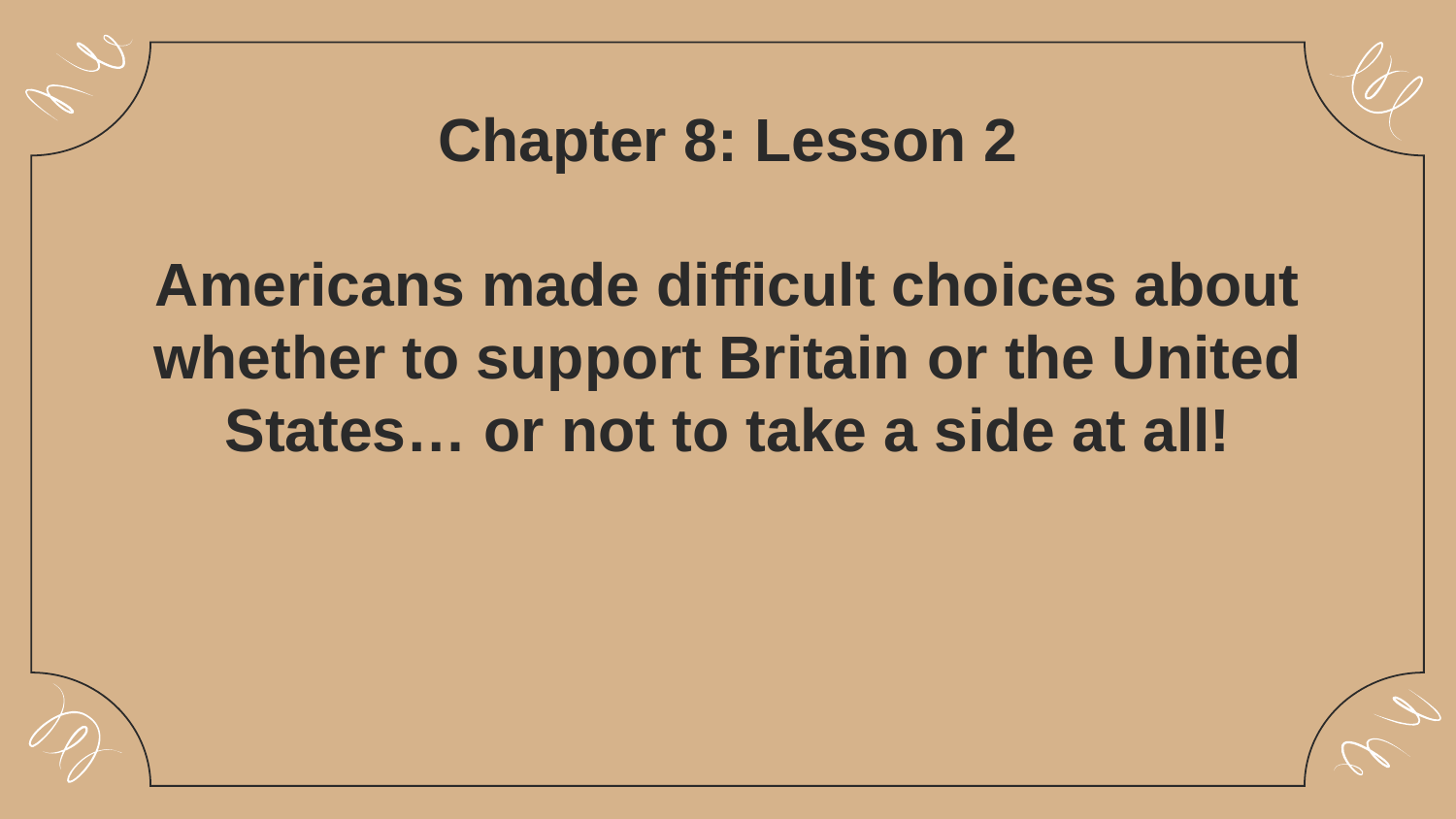

# Chapter 8: Lesson 2 Americans made difficult choices about whether to support Britain or the United States… or not to take a side at all!